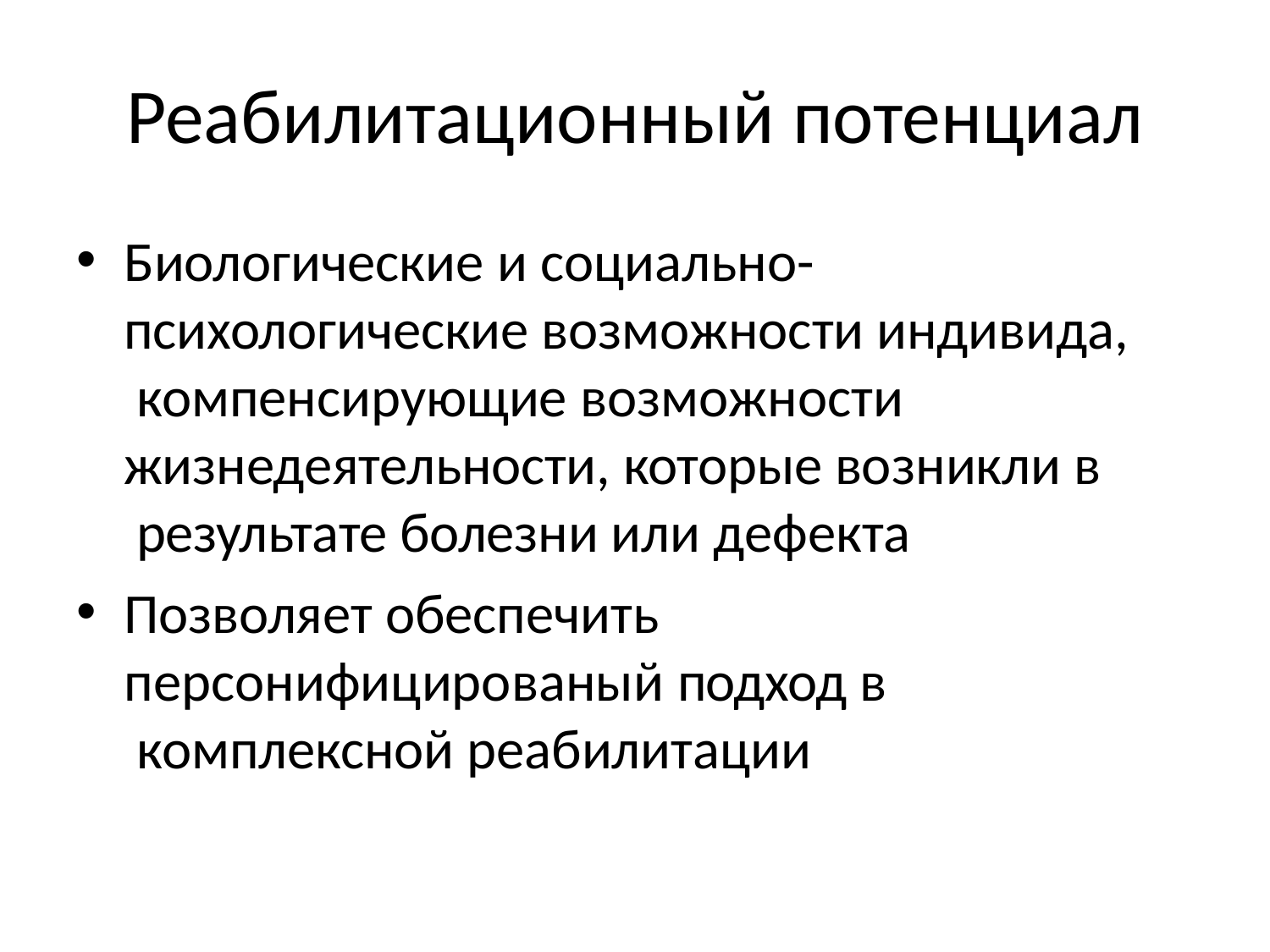

# Реабилитационный потенциал
Биологические и социально-
психологические возможности индивида,  компенсирующие возможности
жизнедеятельности, которые возникли в  результате болезни или дефекта
Позволяет обеспечить
персонифицированый подход в  комплексной реабилитации